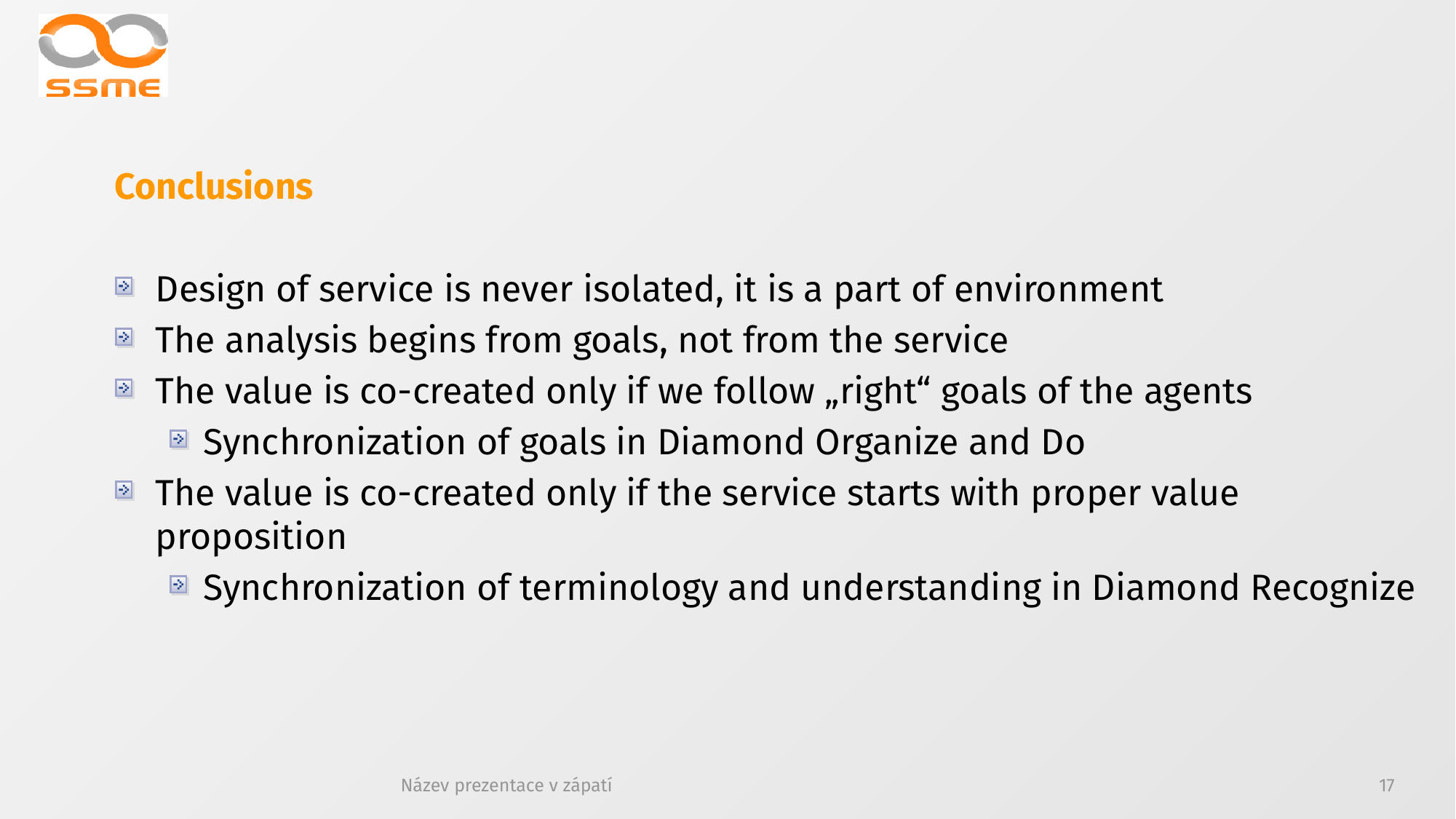

# Conclusions
Design of service is never isolated, it is a part of environment
The analysis begins from goals, not from the service
The value is co-created only if we follow „right“ goals of the agents
Synchronization of goals in Diamond Organize and Do
The value is co-created only if the service starts with proper value proposition
Synchronization of terminology and understanding in Diamond Recognize
Název prezentace v zápatí
17